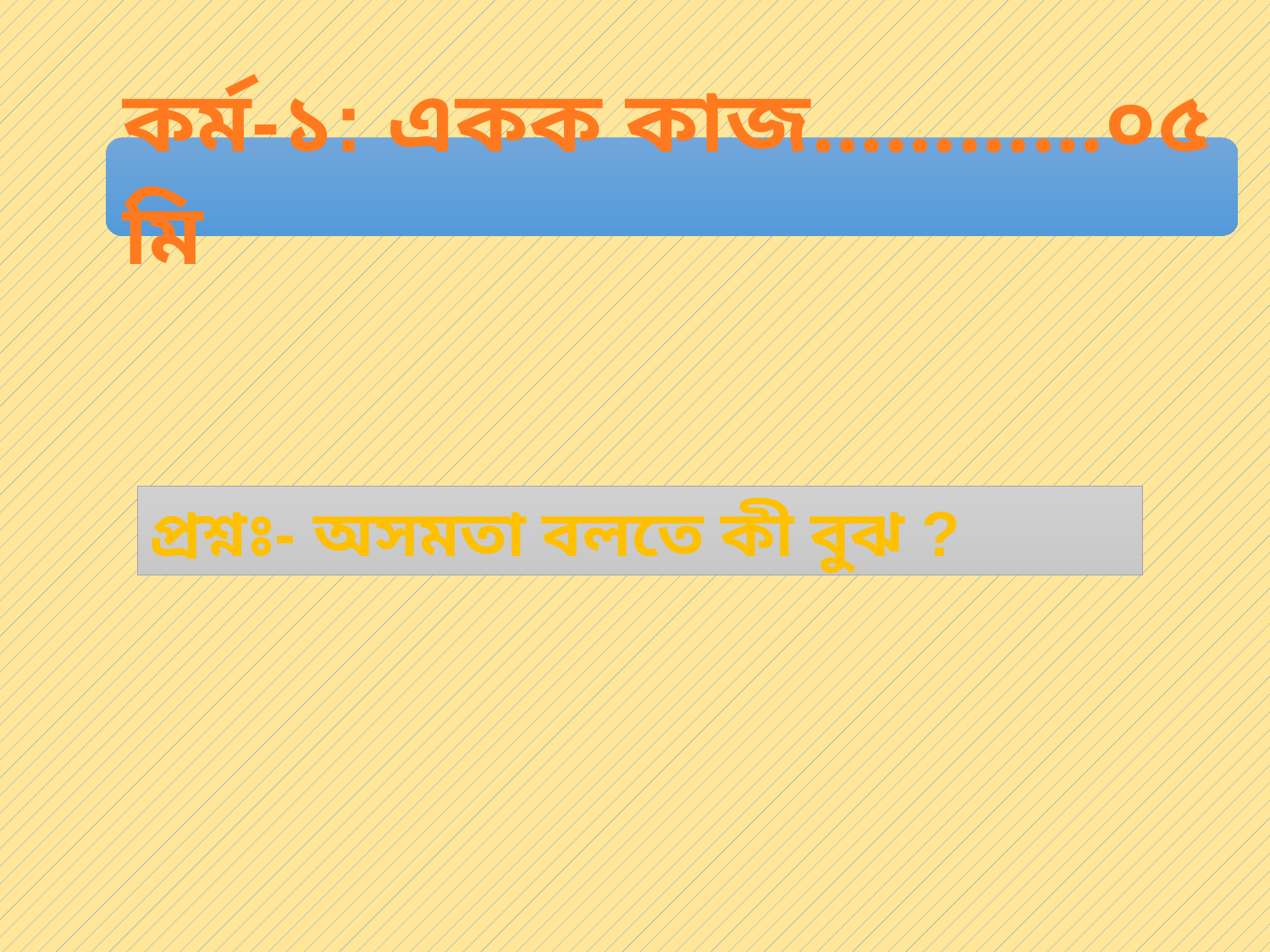

কর্ম-১: একক কাজ…………০৫ মি
প্রশ্নঃ- অসমতা বলতে কী বুঝ ?